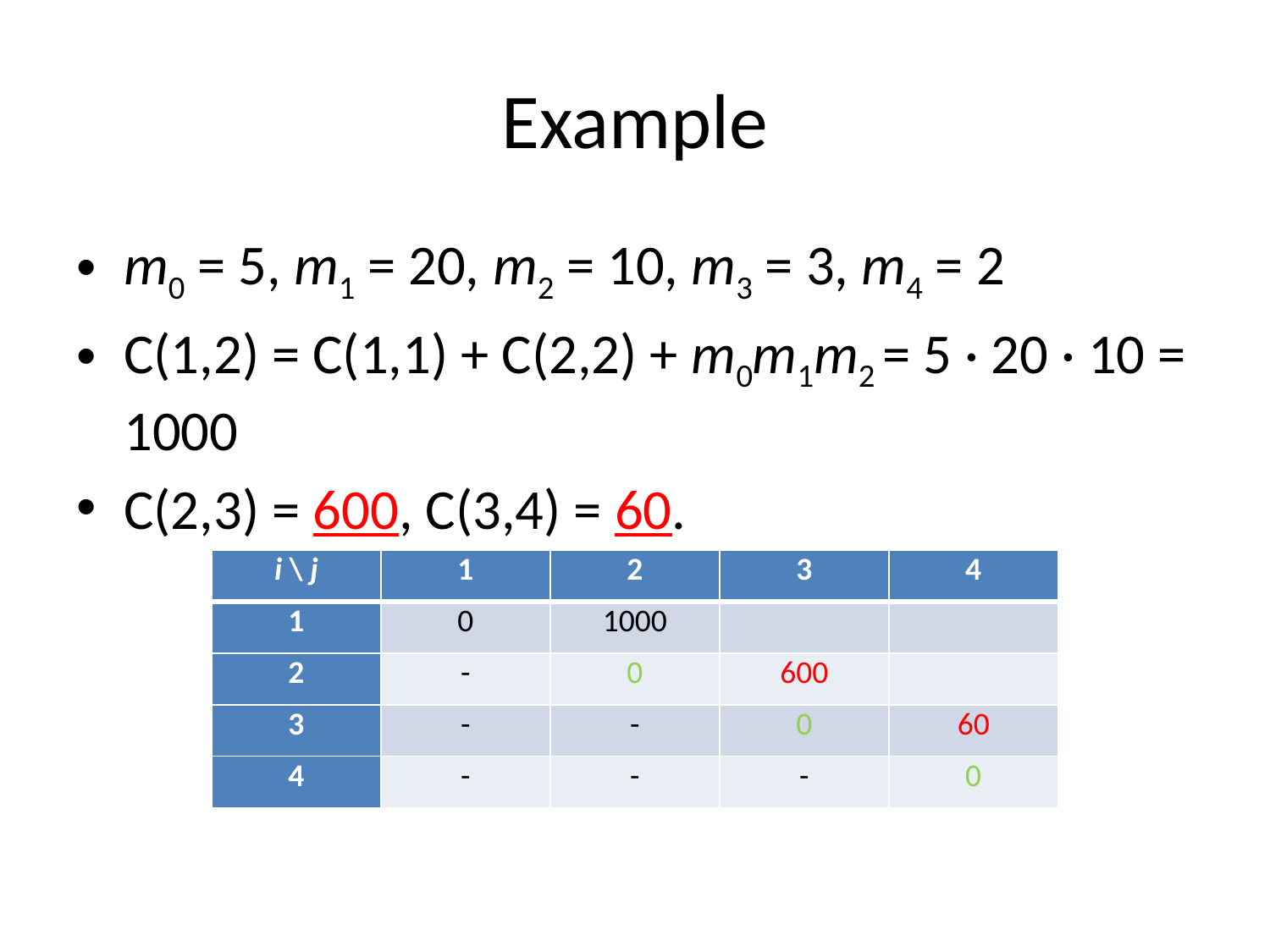

# Example
m0 = 5, m1 = 20, m2 = 10, m3 = 3, m4 = 2
C(1,2) = C(1,1) + C(2,2) + m0m1m2 = 5 · 20 · 10 = 1000
C(2,3) = 600, C(3,4) = 60.
| i \ j | 1 | 2 | 3 | 4 |
| --- | --- | --- | --- | --- |
| 1 | 0 | 1000 |  |  |
| 2 | - | 0 | 600 |  |
| 3 | - | - | 0 | 60 |
| 4 | - | - | - | 0 |